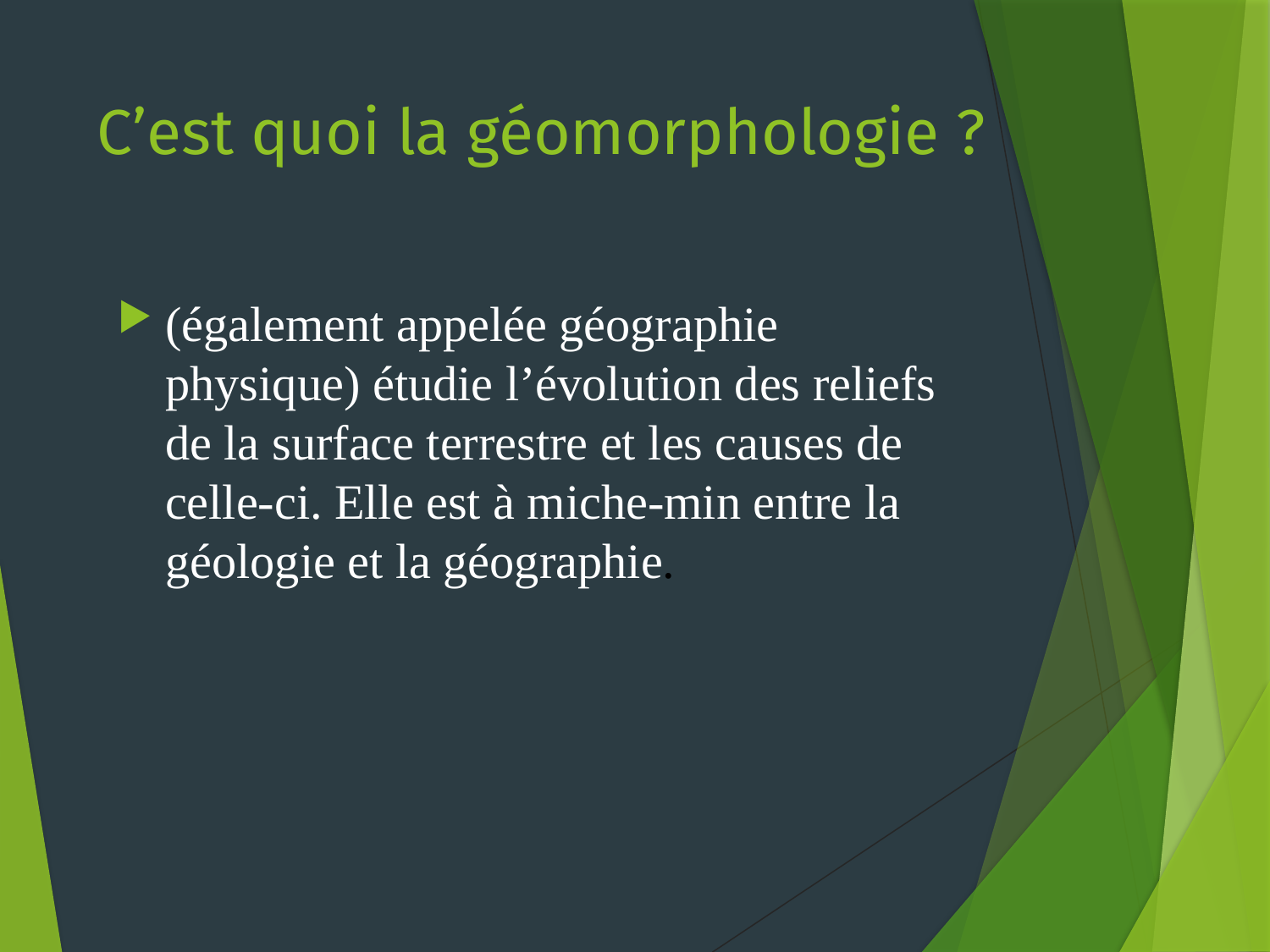

# C’est quoi la géomorphologie ?
(également appelée géographie physique) étudie l’évolution des reliefs de la surface terrestre et les causes de celle-ci. Elle est à miche-min entre la géologie et la géographie.